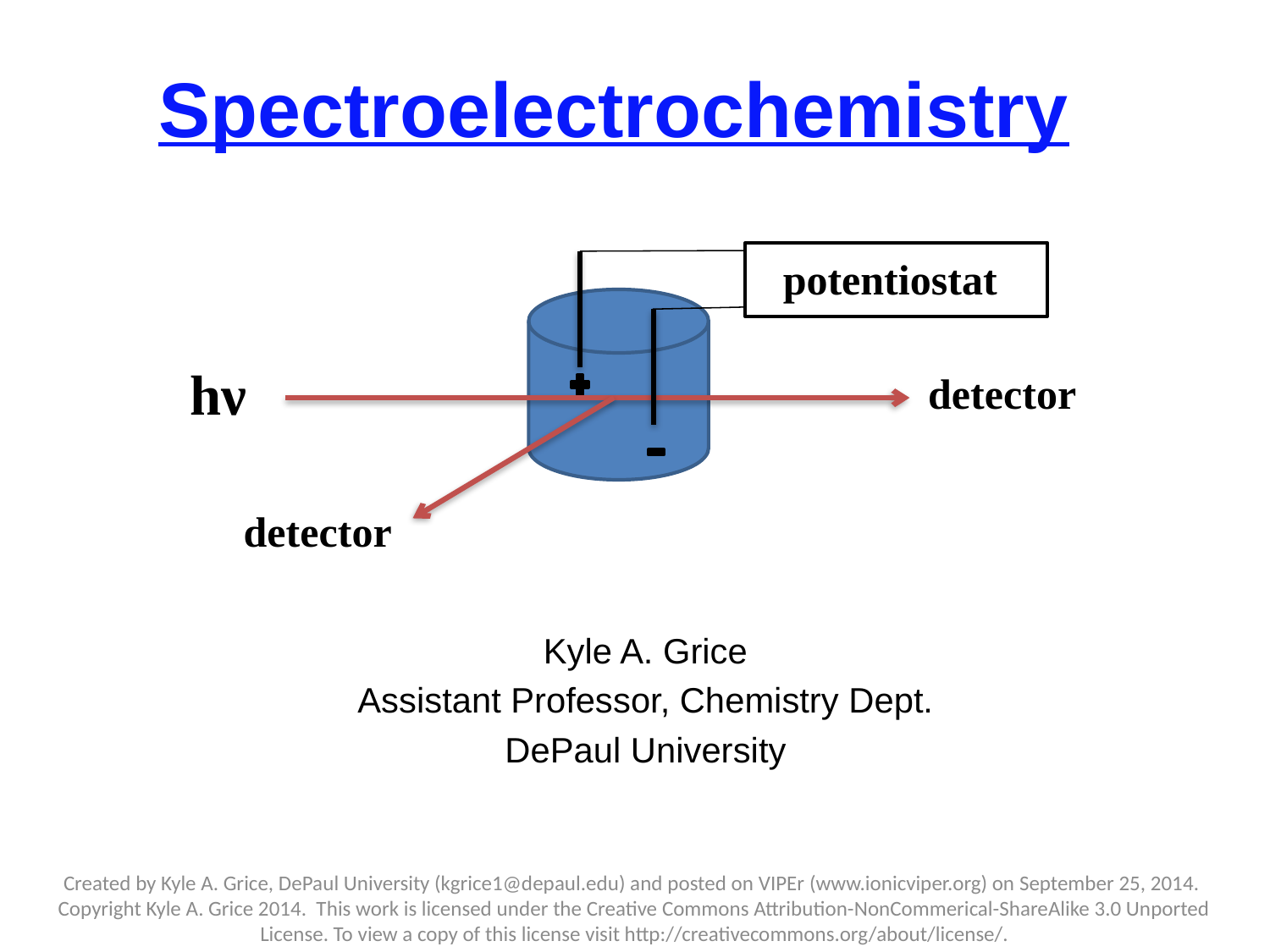

# Spectroelectrochemistry

potentiostat

hν
detector

detector
Kyle A. Grice
Assistant Professor, Chemistry Dept.
DePaul University
Created by Kyle A. Grice, DePaul University (kgrice1@depaul.edu) and posted on VIPEr (www.ionicviper.org) on September 25, 2014.  Copyright Kyle A. Grice 2014.  This work is licensed under the Creative Commons Attribution-NonCommerical-ShareAlike 3.0 Unported License. To view a copy of this license visit http://creativecommons.org/about/license/.